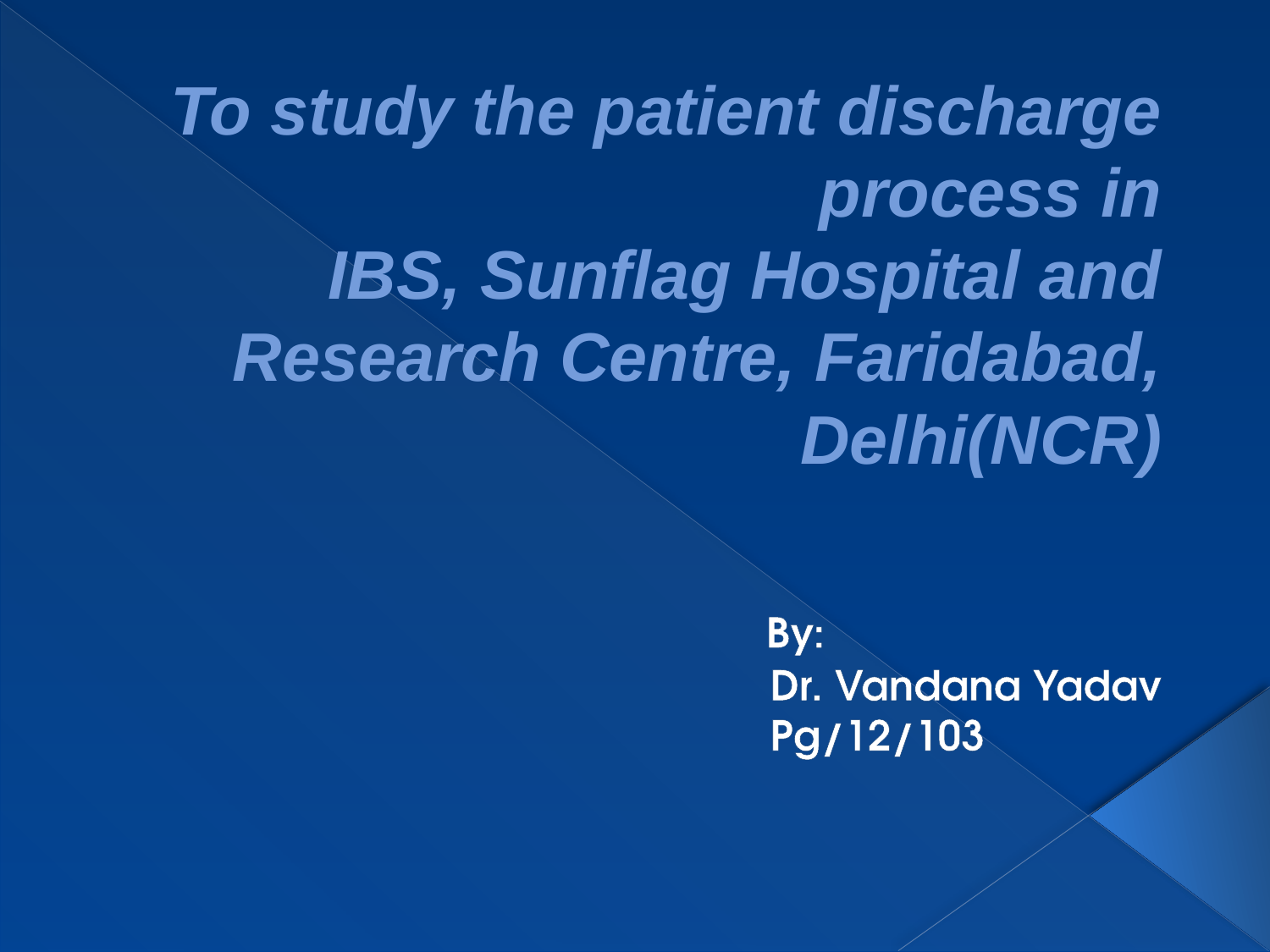

# To study the patient discharge process in IBS, Sunflag Hospital and Research Centre, Faridabad, Delhi(NCR)
                            By:
                                      Dr. Vandana Yadav
                                      Pg/12/103